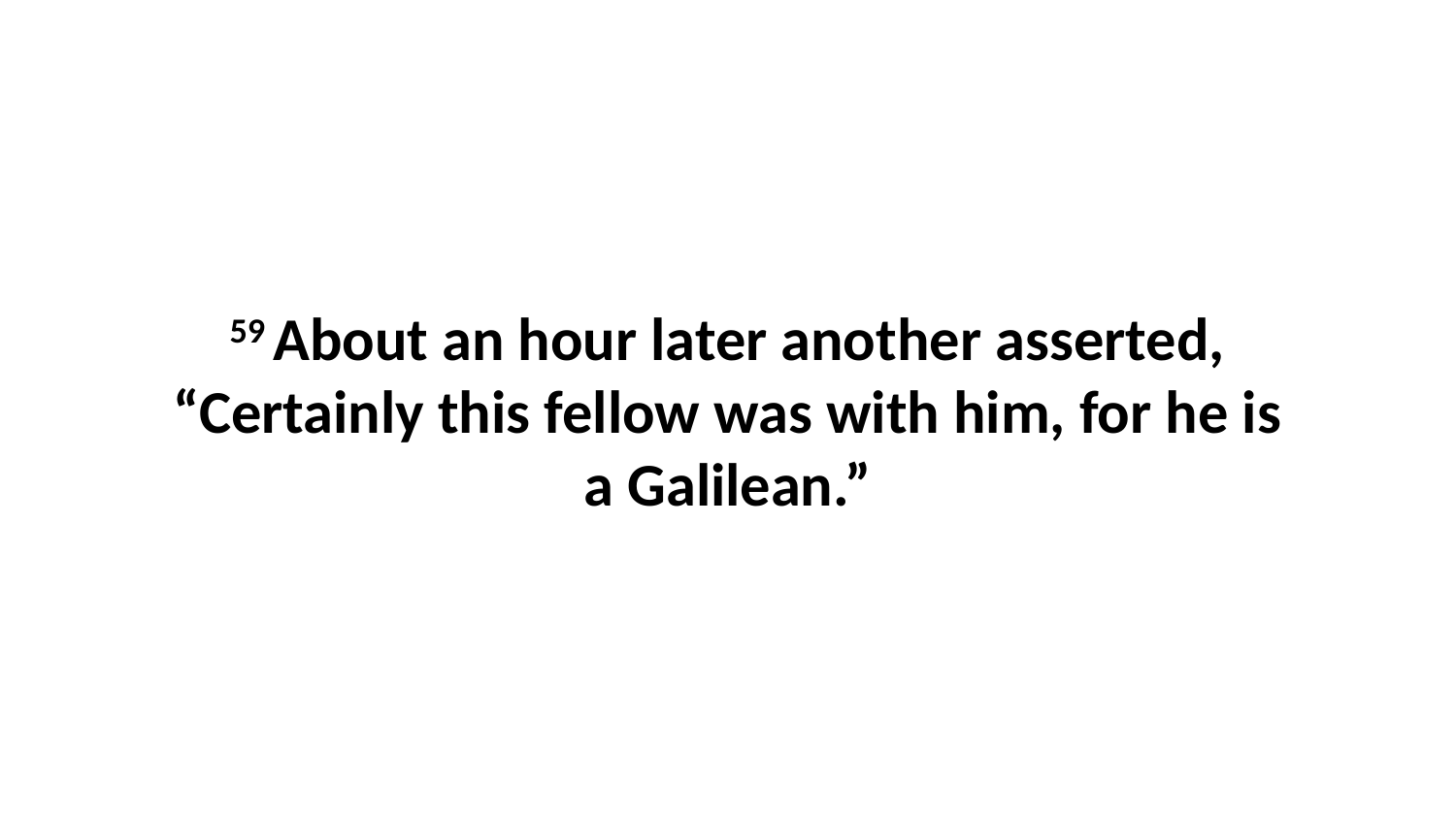

59 About an hour later another asserted, “Certainly this fellow was with him, for he is a Galilean.”